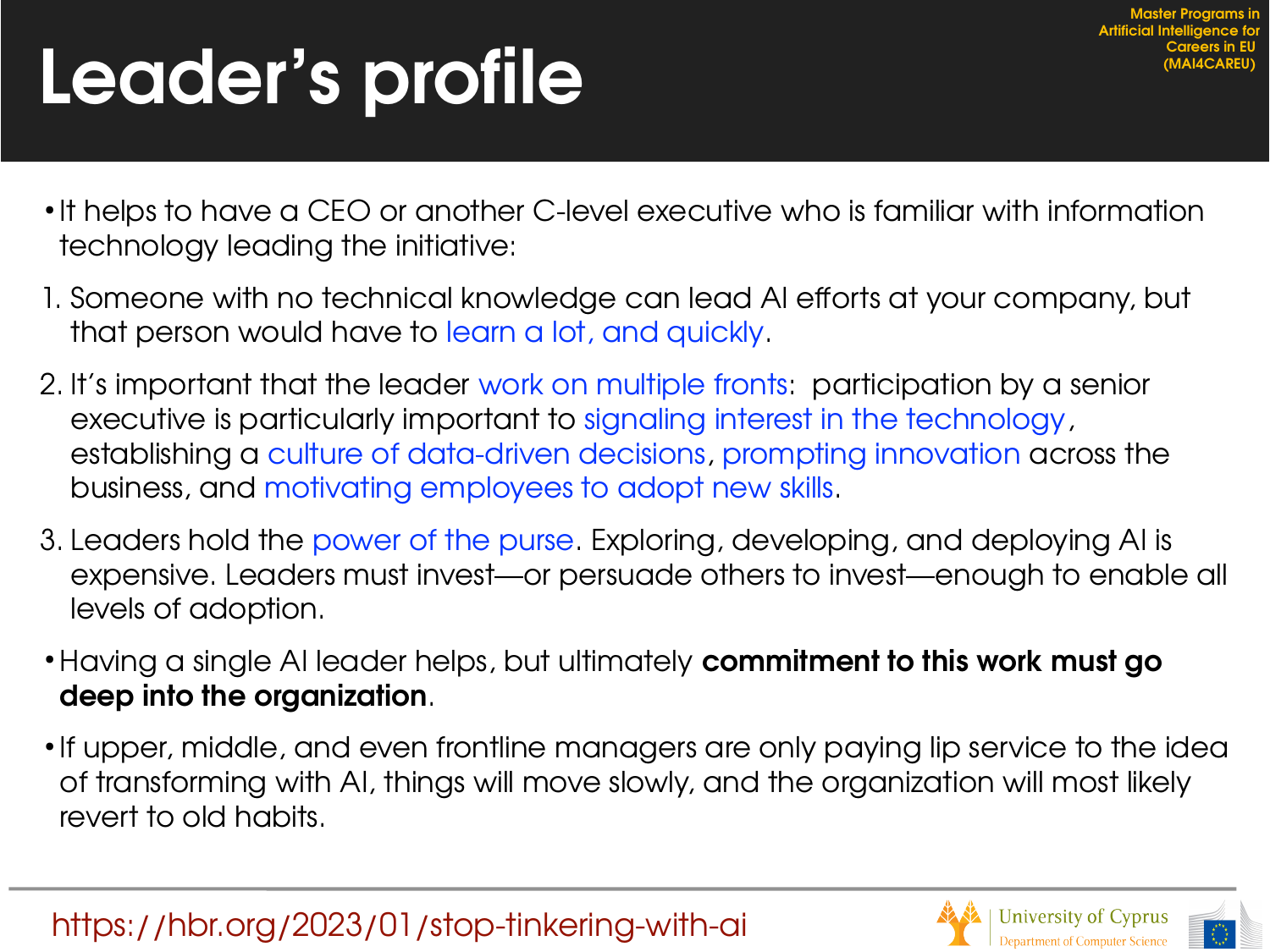

# Leader’s profile
It helps to have a CEO or another C-level executive who is familiar with information technology leading the initiative:
Someone with no technical knowledge can lead AI efforts at your company, but that person would have to learn a lot, and quickly.
It’s important that the leader work on multiple fronts:  participation by a senior executive is particularly important to signaling interest in the technology, establishing a culture of data-driven decisions, prompting innovation across the business, and motivating employees to adopt new skills.
Leaders hold the power of the purse. Exploring, developing, and deploying AI is expensive. Leaders must invest—or persuade others to invest—enough to enable all levels of adoption.
Having a single AI leader helps, but ultimately commitment to this work must go deep into the organization.
If upper, middle, and even frontline managers are only paying lip service to the idea of transforming with AI, things will move slowly, and the organization will most likely revert to old habits.
https://hbr.org/2023/01/stop-tinkering-with-ai
164